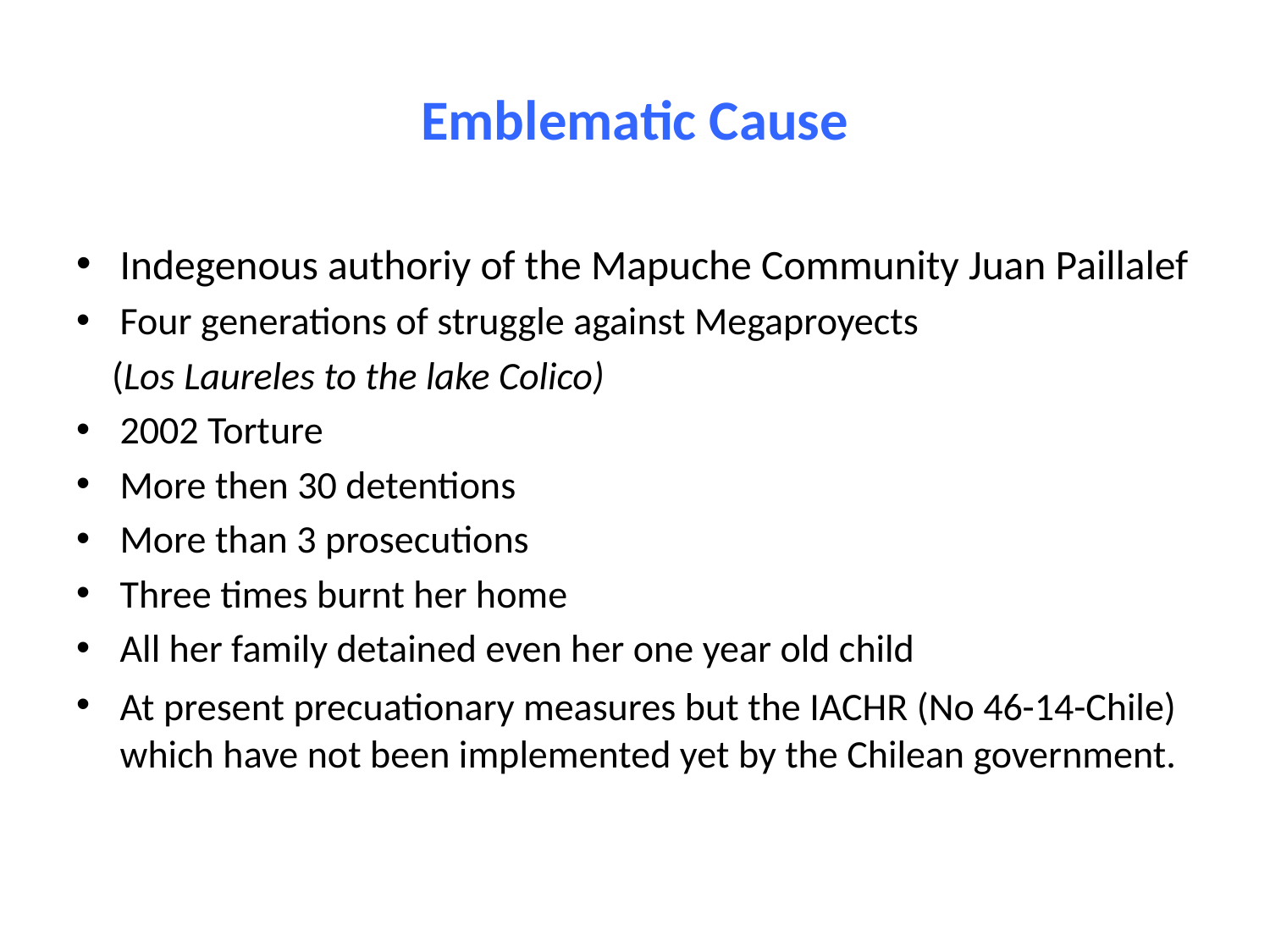

# Emblematic Cause

Indegenous authoriy of the Mapuche Community Juan Paillalef
Four generations of struggle against Megaproyects
    (Los Laureles to the lake Colico)
2002 Torture
More then 30 detentions
More than 3 prosecutions
Three times burnt her home
All her family detained even her one year old child
At present precuationary measures but the IACHR (No 46-14-Chile) which have not been implemented yet by the Chilean government.